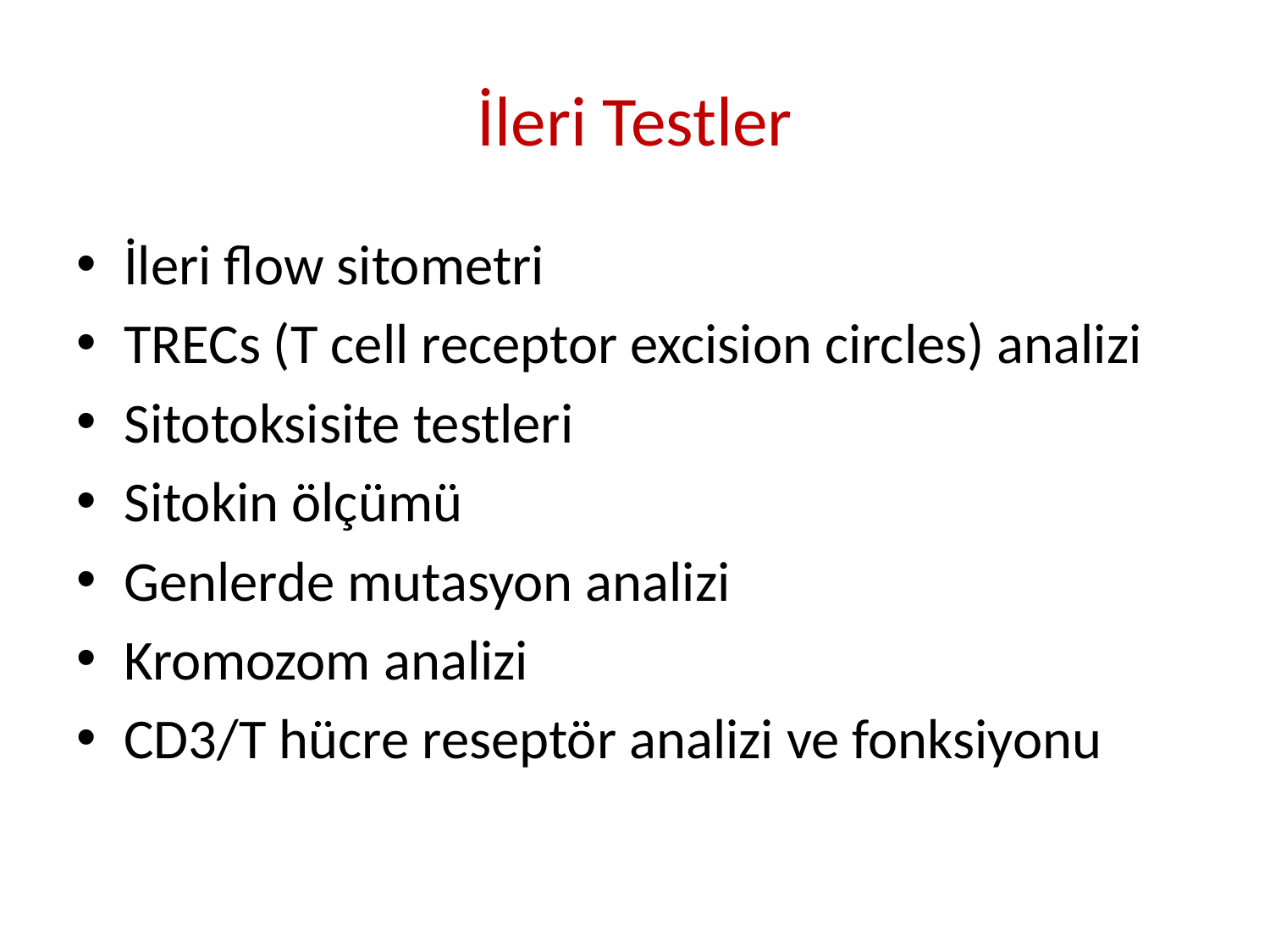

# İleri Testler
İleri flow sitometri
TRECs (T cell receptor excision circles) analizi
Sitotoksisite testleri
Sitokin ölçümü
Genlerde mutasyon analizi
Kromozom analizi
CD3/T hücre reseptör analizi ve fonksiyonu